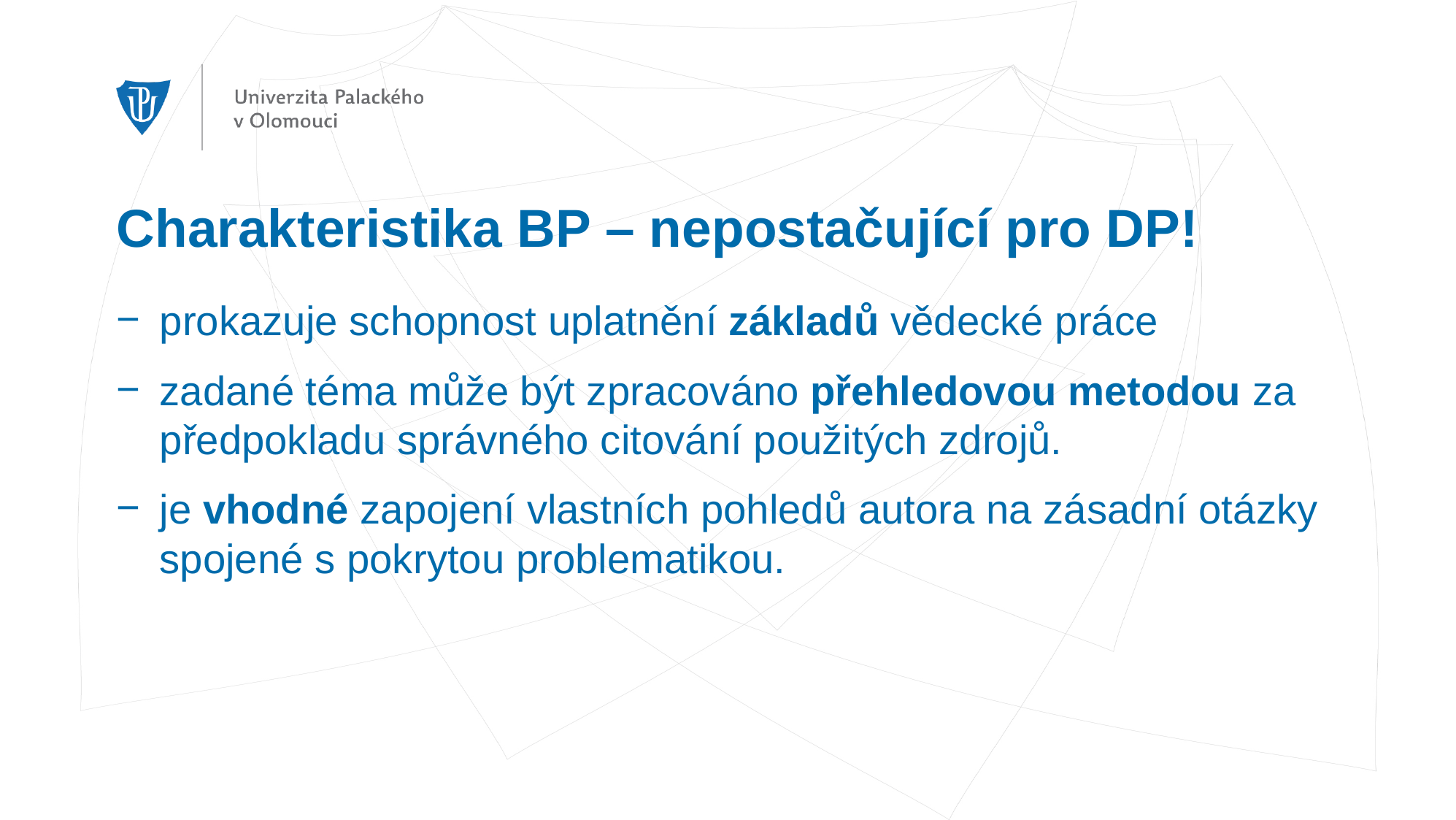

# Charakteristika BP – nepostačující pro DP!
prokazuje schopnost uplatnění základů vědecké práce
zadané téma může být zpracováno přehledovou metodou za předpokladu správného citování použitých zdrojů.
je vhodné zapojení vlastních pohledů autora na zásadní otázky spojené s pokrytou problematikou.